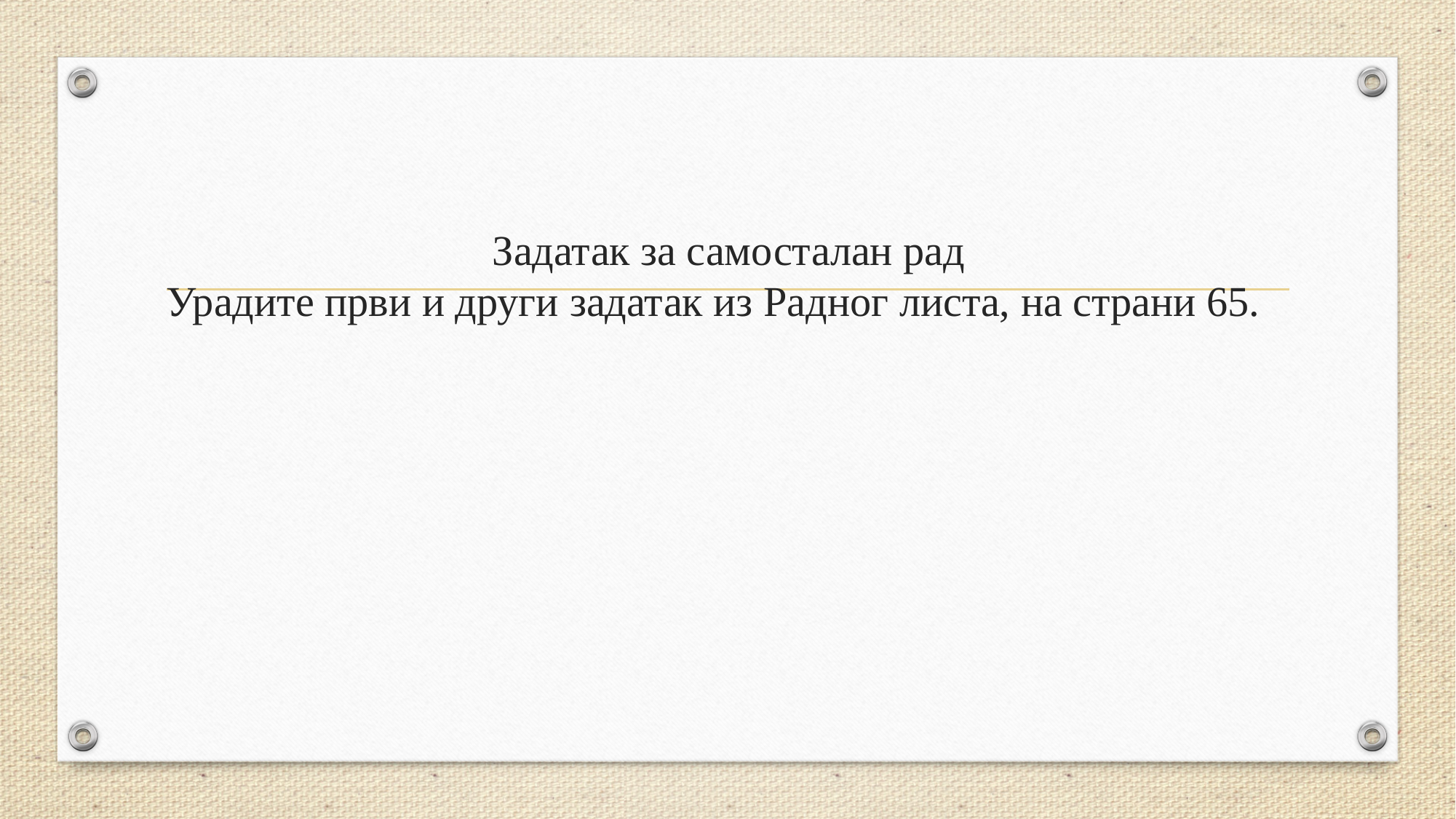

# Задатак за самосталан рад Урадите први и други задатак из Радног листа, на страни 65.